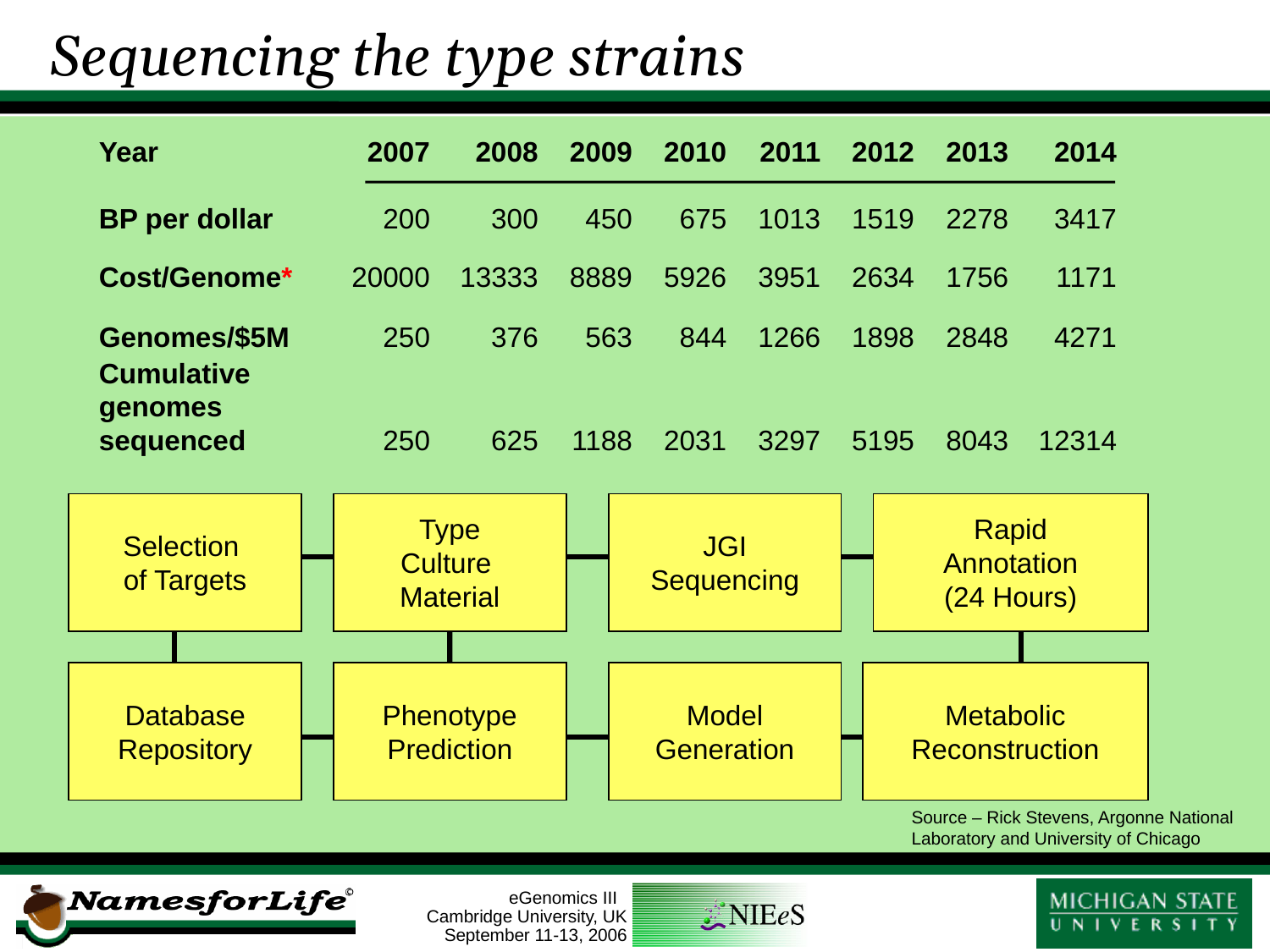

# Sequencing the type strains

Year
2007
2008
2009
2010
2011
2012
2013
2014
BP per dollar
200
300
450
675
1013
1519
2278
3417

Cost/Genome*
20000
13333
8889
5926
3951
2634
1756
1171
Genomes/$5M
250
376
563
844
1266
1898
2848
4271
Cumulative genomes sequenced
250
625
1188
2031
3297
5195
8043
12314
Selection
of Targets
Type
Culture
Material
JGI
Sequencing
Rapid
Annotation
(24 Hours)

Database
Repository
Phenotype
Prediction
Model
Generation
Metabolic
Reconstruction
Source – Rick Stevens, Argonne National Laboratory and University of Chicago